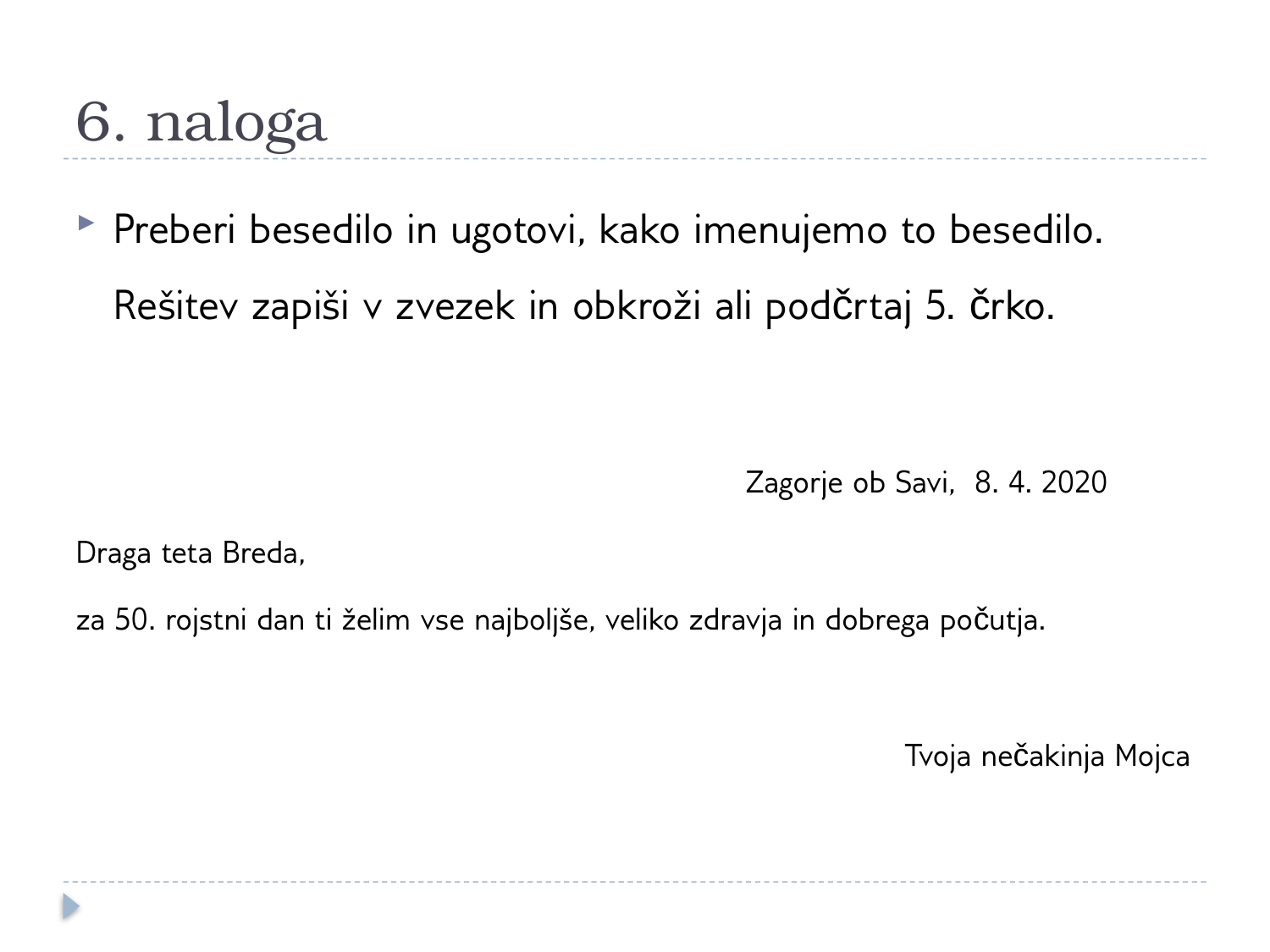

# 6. naloga
Preberi besedilo in ugotovi, kako imenujemo to besedilo. Rešitev zapiši v zvezek in obkroži ali podčrtaj 5. črko.

					   Zagorje ob Savi,  8. 4. 2020
Draga teta Breda,
za 50. rojstni dan ti želim vse najboljše, veliko zdravja in dobrega počutja.

						       Tvoja nečakinja Mojca